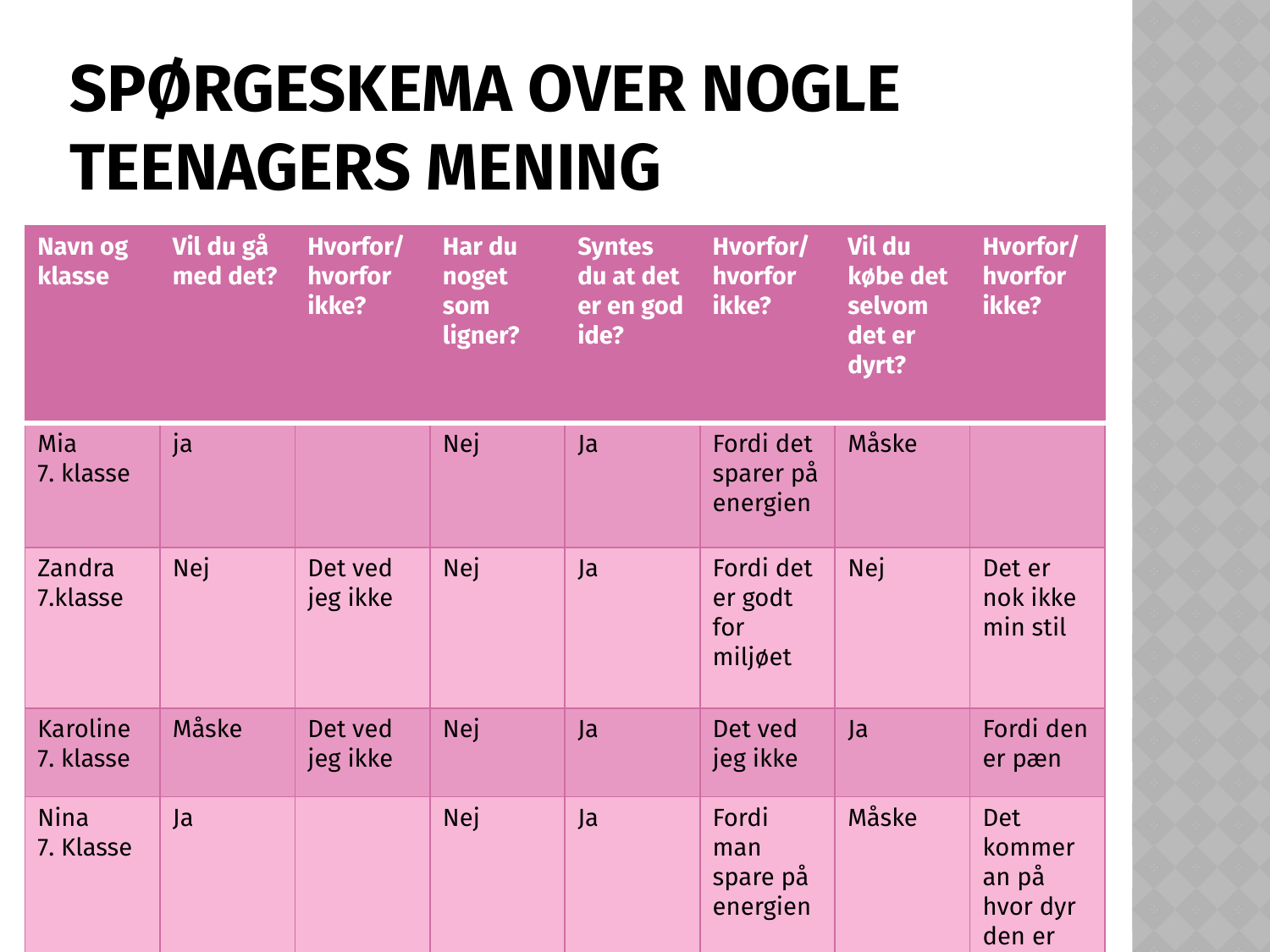

# Spørgeskema over nogle teenagers mening
| Navn og klasse | Vil du gå med det? | Hvorfor/hvorfor ikke? | Har du noget som ligner? | Syntes du at det er en god ide? | Hvorfor/hvorfor ikke? | Vil du købe det selvom det er dyrt? | Hvorfor/hvorfor ikke? |
| --- | --- | --- | --- | --- | --- | --- | --- |
| Mia 7. klasse | ja |  | Nej | Ja | Fordi det sparer på energien | Måske |  |
| Zandra 7.klasse | Nej | Det ved jeg ikke | Nej | Ja | Fordi det er godt for miljøet | Nej | Det er nok ikke min stil |
| Karoline 7. klasse | Måske | Det ved jeg ikke | Nej | Ja | Det ved jeg ikke | Ja | Fordi den er pæn |
| Nina 7. Klasse | Ja |  | Nej | Ja | Fordi man spare på energien | Måske | Det kommer an på hvor dyr den er |
|  |  |  |  |  |  |  |  |